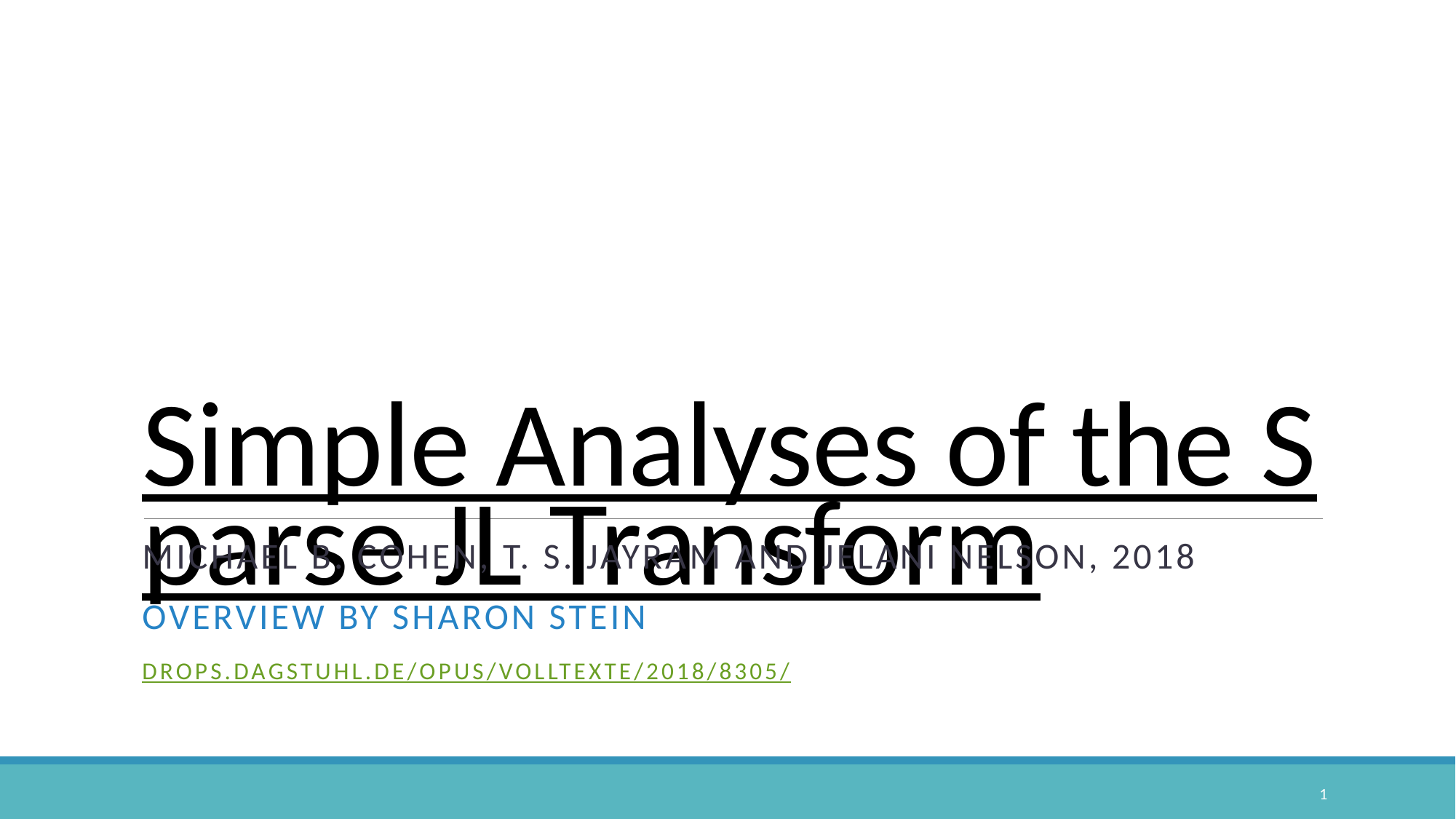

# Simple Analyses of the Sparse JL Transform
Michael B. Cohen, T. S. Jayram and Jelani Nelson, 2018
Overview by Sharon stein
drops.dagstuhl.de/opus/volltexte/2018/8305/

1